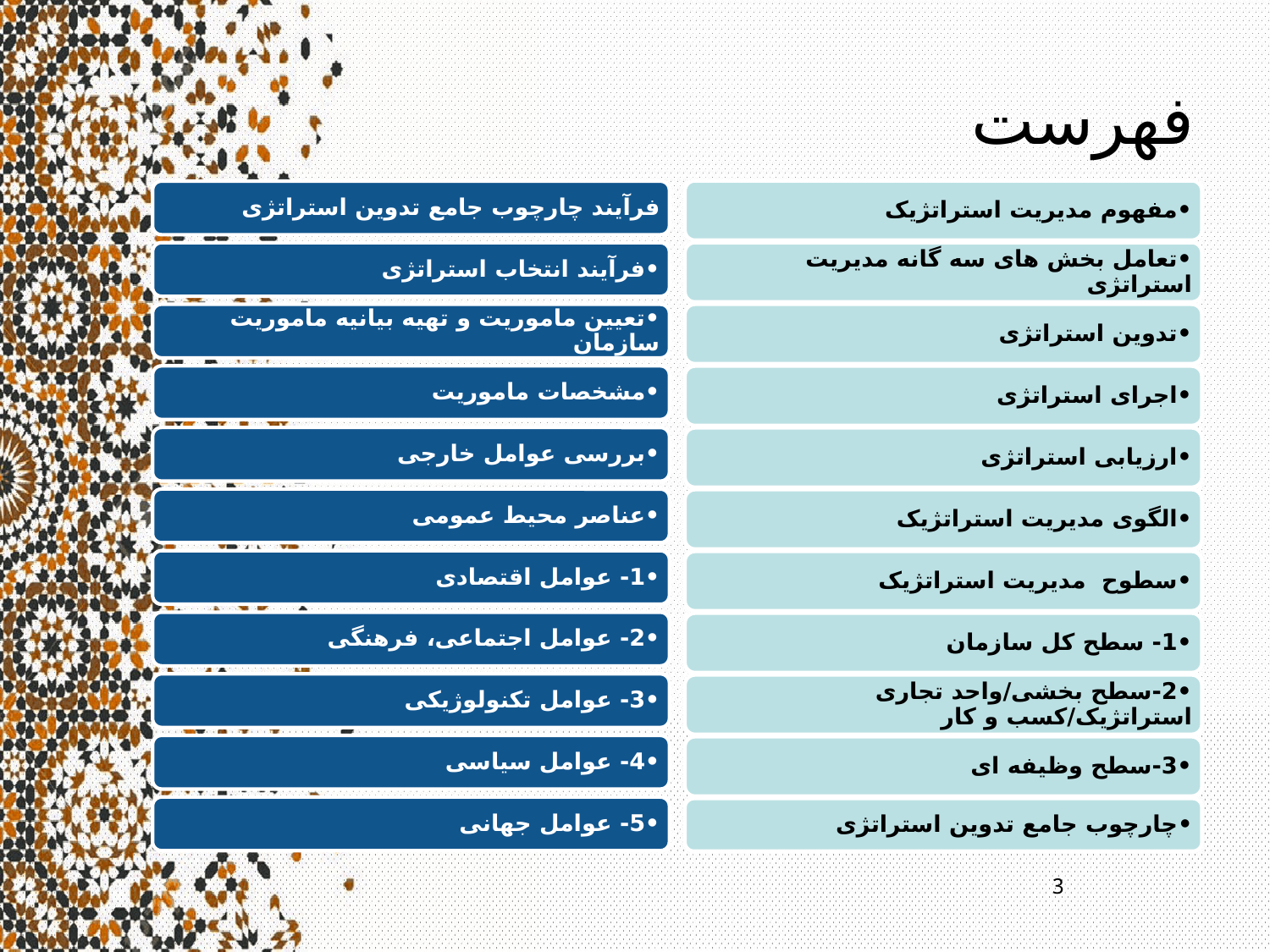

# فهرست
فرآیند چارچوب جامع تدوین استراتژی
•	فرآیند انتخاب استراتژی
•	تعیین ماموریت و تهیه بیانیه ماموریت سازمان
•	مشخصات ماموریت
•	بررسی عوامل خارجی
•	عناصر محیط عمومی
•	1- عوامل اقتصادی
•	2- عوامل اجتماعی، فرهنگی
•	3- عوامل تکنولوژیکی
•	4- عوامل سیاسی
•	5- عوامل جهانی
•	مفهوم مدیریت استراتژیک
•	تعامل بخش های سه گانه مدیریت استراتژی
•	تدوین استراتژی
•	اجرای استراتژی
•	ارزیابی استراتژی
•	الگوی مدیریت استراتژیک
•	سطوح  مدیریت استراتژیک
•	1- سطح کل سازمان
•	2-سطح بخشی/واحد تجاری استراتژیک/کسب و کار
•	3-سطح وظیفه ای
•	چارچوب جامع تدوین استراتژی

3